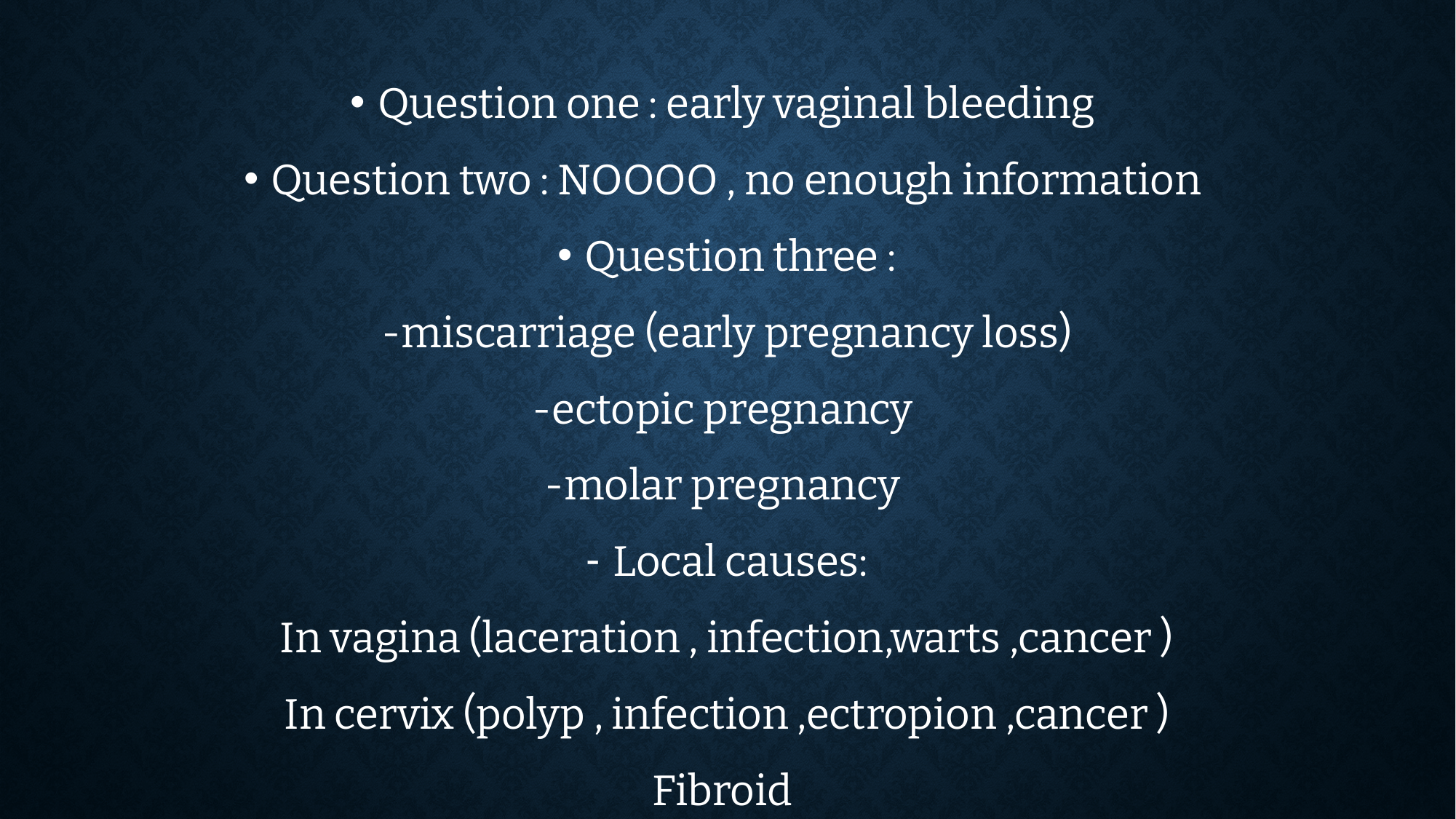

Question one : early vaginal bleeding
Question two : NOOOO , no enough information
Question three :
-miscarriage (early pregnancy loss)
-ectopic pregnancy
-molar pregnancy
Local causes:
In vagina (laceration , infection,warts ,cancer )
In cervix (polyp , infection ,ectropion ,cancer )
Fibroid